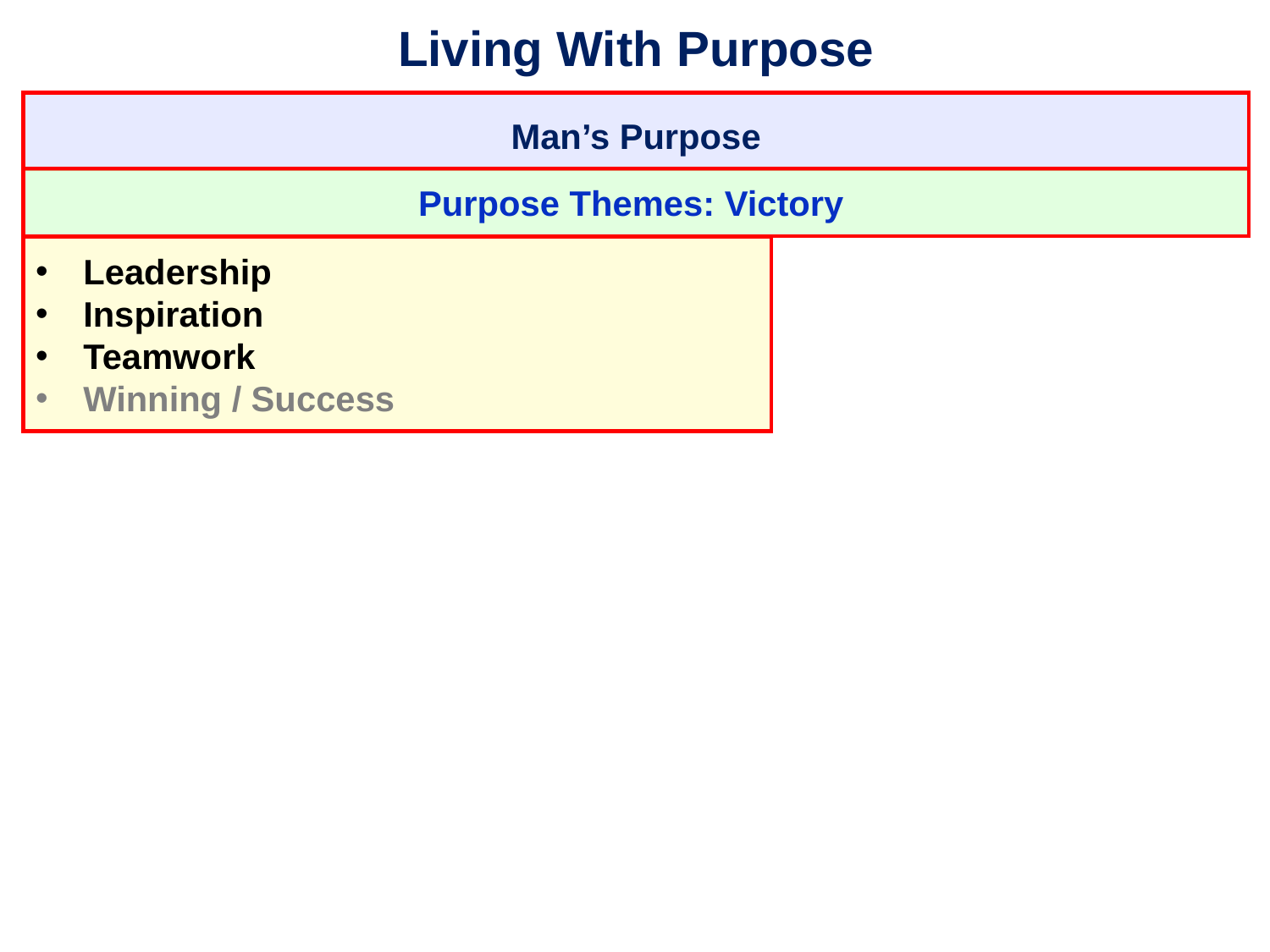

# Living With Purpose
Man’s Purpose
Purpose Themes: Victory
Leadership
Inspiration
Teamwork
Winning / Success